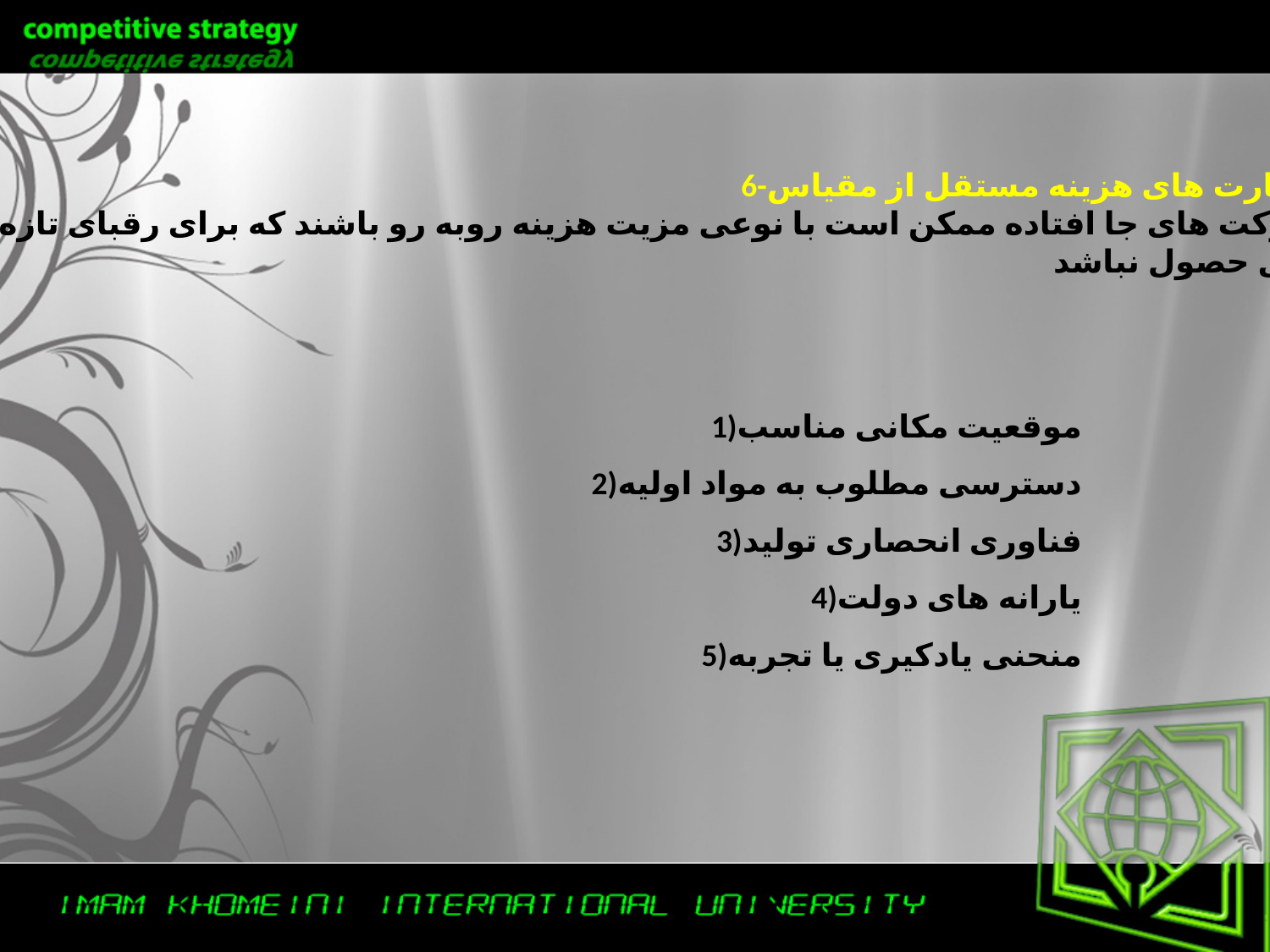

6-خسارت های هزینه مستقل از مقیاس
شرکت های جا افتاده ممکن است با نوعی مزیت هزینه روبه رو باشند که برای رقبای تازه وارد
قابل حصول نباشد

1)موقعیت مکانی مناسب
2)دسترسی مطلوب به مواد اولیه
3)فناوری انحصاری تولید
4)یارانه های دولت
5)منحنی یادکیری یا تجربه